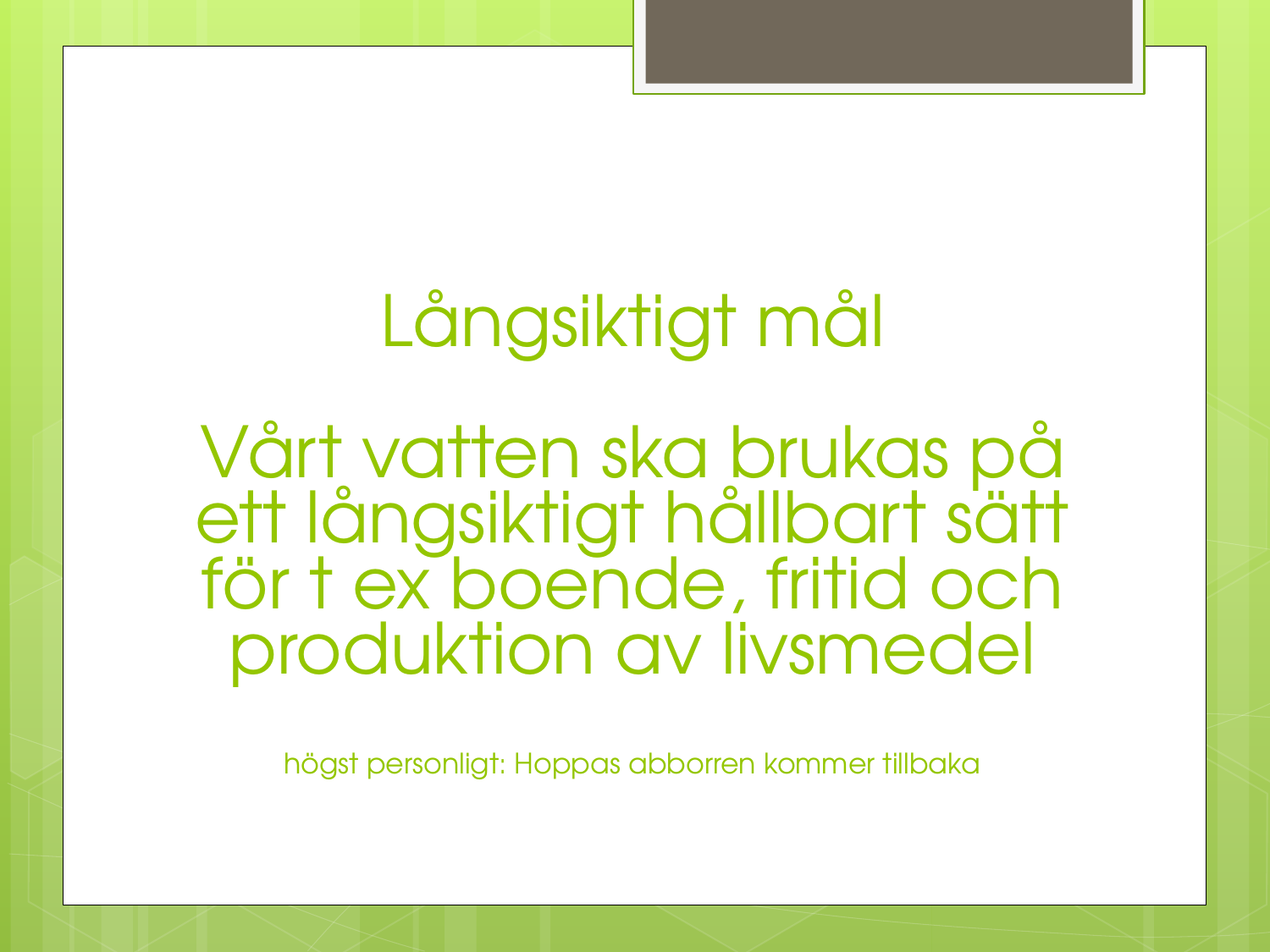

# Långsiktigt mål Vårt vatten ska brukas på ett långsiktigt hållbart sätt för t ex boende, fritid och produktion av livsmedel högst personligt: Hoppas abborren kommer tillbaka